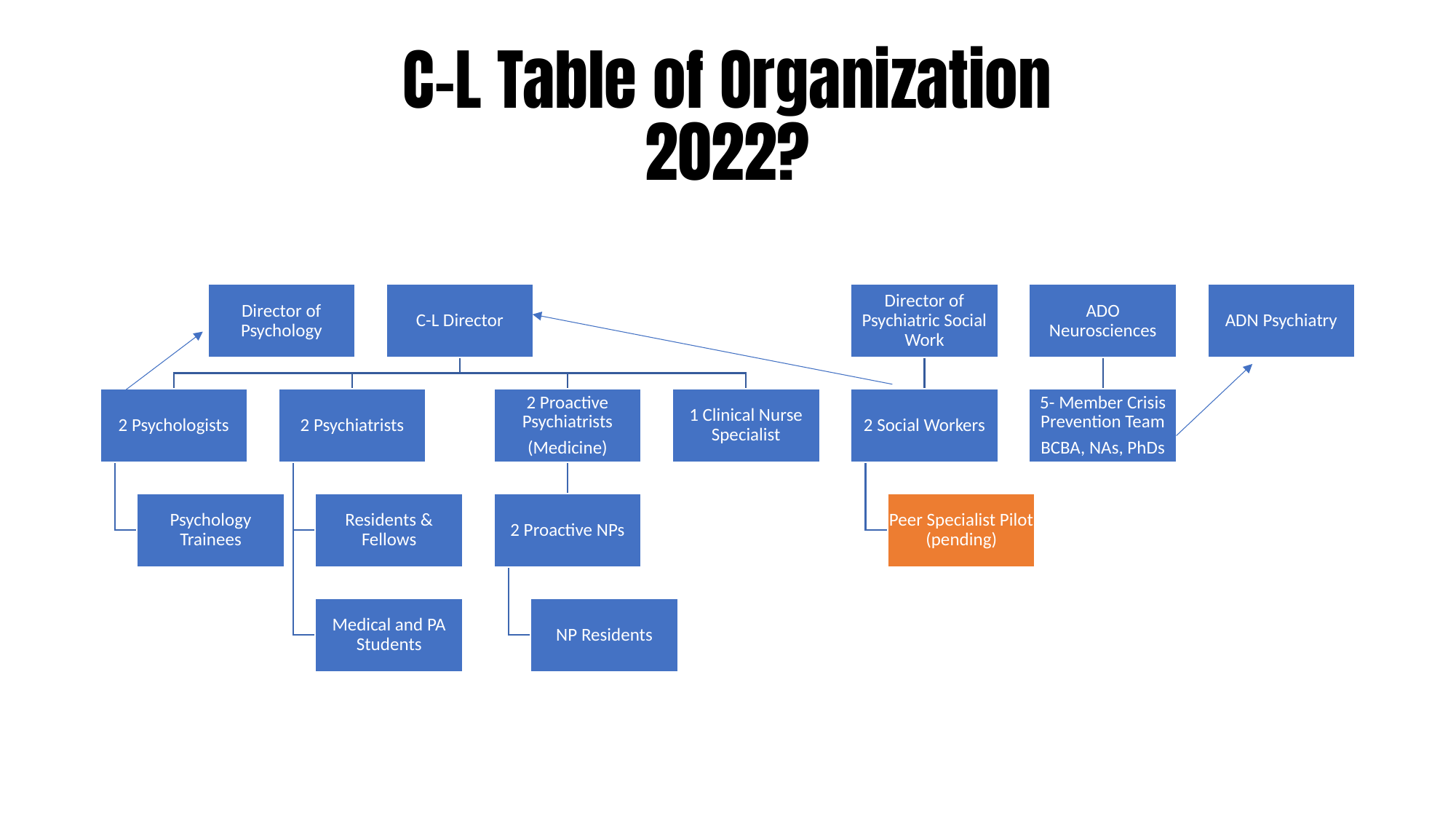

# C-L Table of Organization 2022?
Director of Psychology
C-L Director
2 Psychologists
Psychology Trainees
2 Psychiatrists
Residents & Fellows
Medical and PA Students
2 Proactive Psychiatrists
(Medicine)
2 Proactive NPs
NP Residents
1 Clinical Nurse Specialist
Director of Psychiatric Social Work
2 Social Workers
Peer Specialist Pilot (pending)
ADO Neurosciences
5- Member Crisis Prevention Team
BCBA, NAs, PhDs
ADN Psychiatry